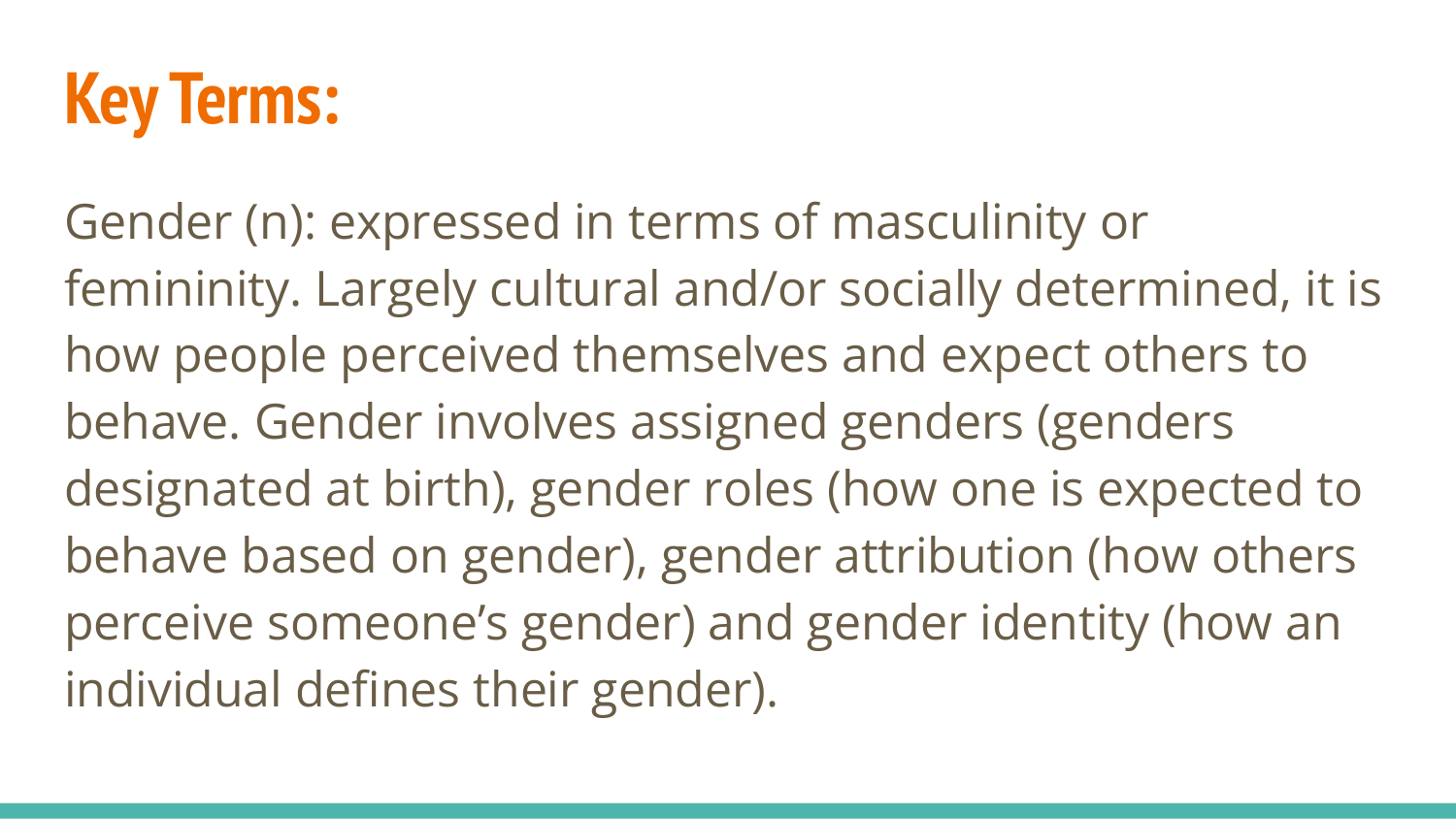

# Key Terms:
Gender (n): expressed in terms of masculinity or femininity. Largely cultural and/or socially determined, it is how people perceived themselves and expect others to behave. Gender involves assigned genders (genders designated at birth), gender roles (how one is expected to behave based on gender), gender attribution (how others perceive someone’s gender) and gender identity (how an individual defines their gender).